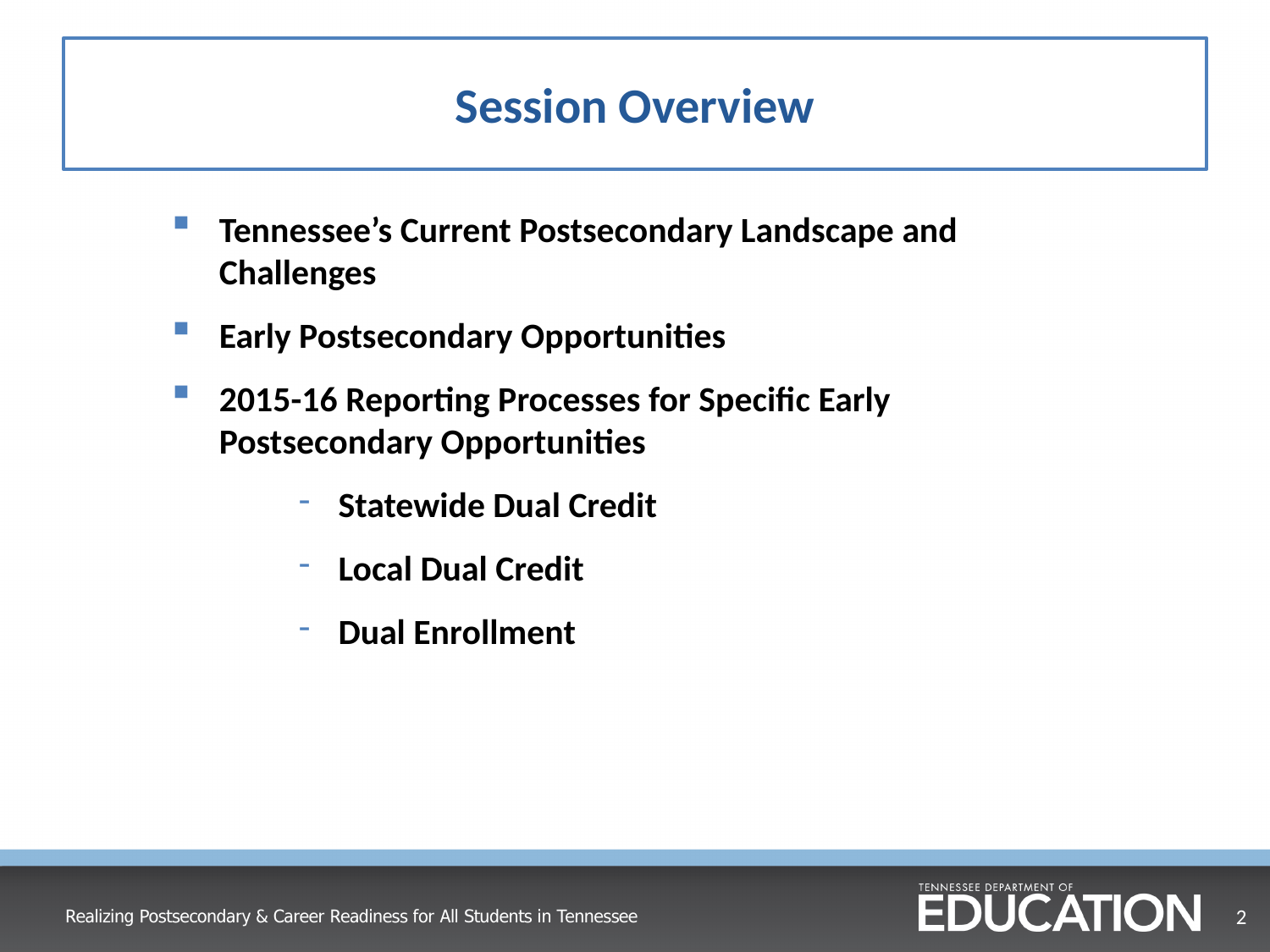

# Session Overview
Tennessee’s Current Postsecondary Landscape and Challenges
Early Postsecondary Opportunities
2015-16 Reporting Processes for Specific Early Postsecondary Opportunities
 Statewide Dual Credit
 Local Dual Credit
 Dual Enrollment

Realizing Postsecondary & Career Readiness for All Students in Tennessee
2